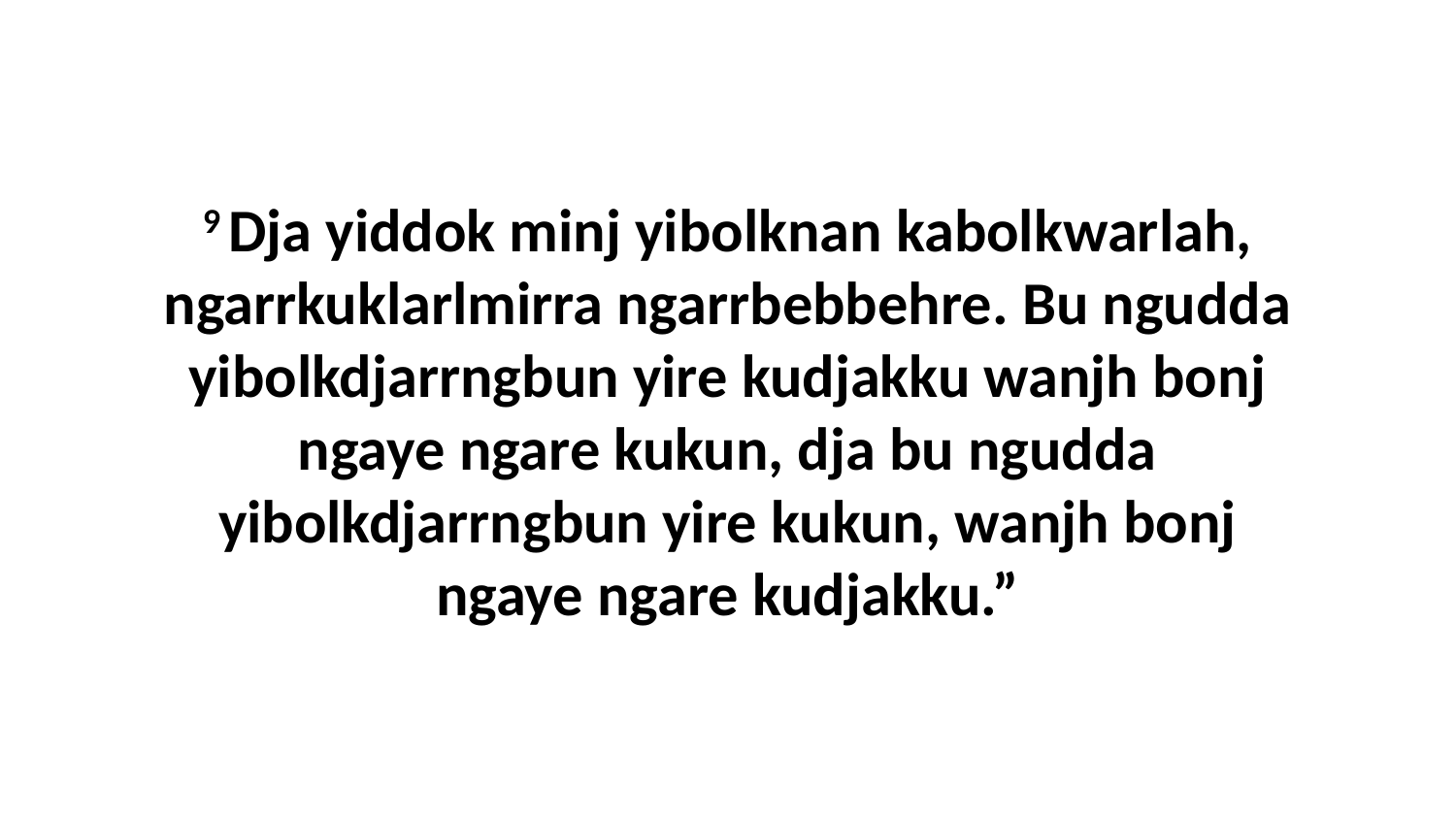

9 Dja yiddok minj yibolknan kabolkwarlah, ngarrkuklarlmirra ngarrbebbehre. Bu ngudda yibolkdjarrngbun yire kudjakku wanjh bonj ngaye ngare kukun, dja bu ngudda yibolkdjarrngbun yire kukun, wanjh bonj ngaye ngare kudjakku.”